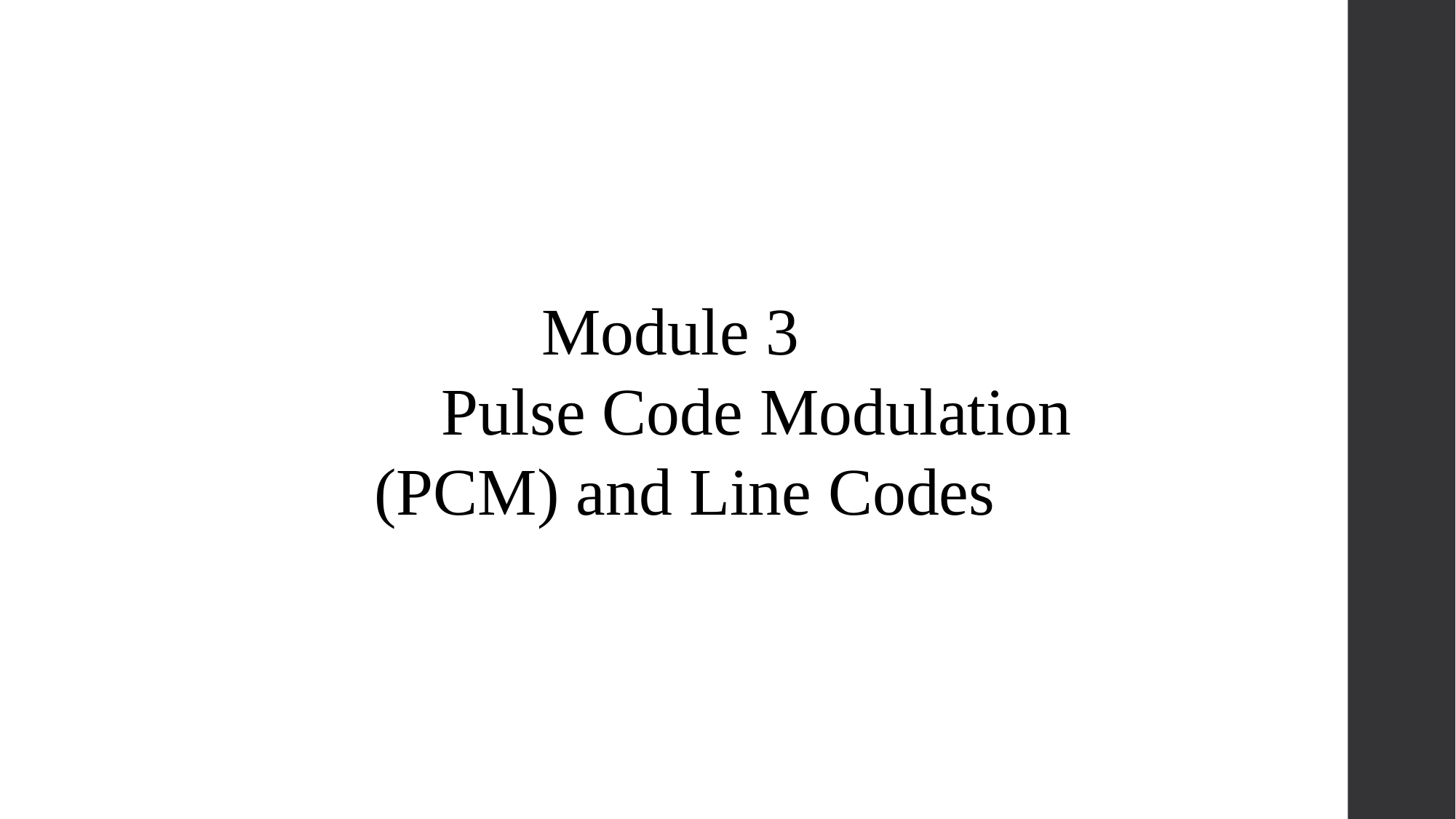

Module 3
    Pulse Code Modulation (PCM) and Line Codes